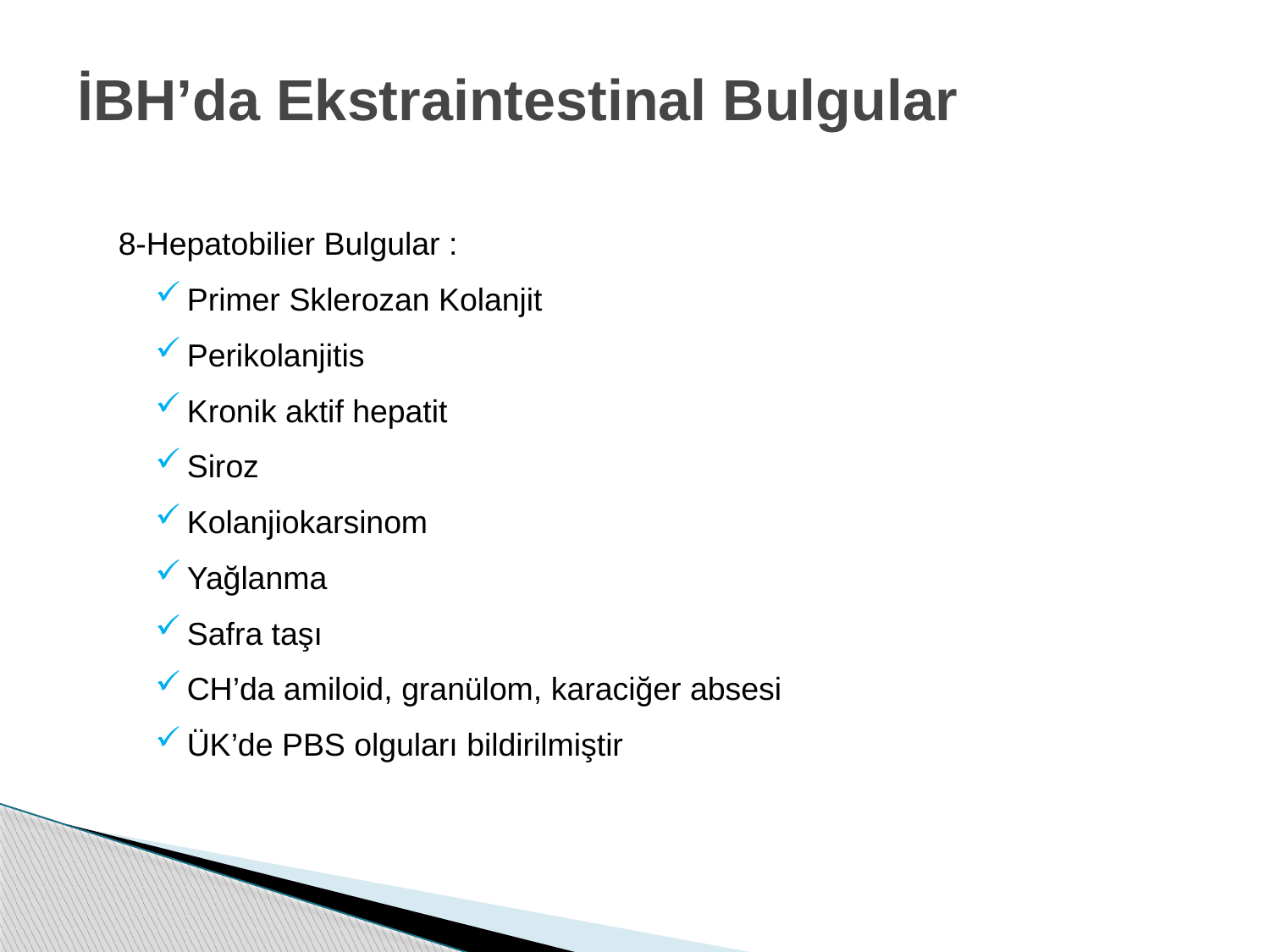

# İBH’da Ekstraintestinal Bulgular
	8-Hepatobilier Bulgular :
Primer Sklerozan Kolanjit
Perikolanjitis
Kronik aktif hepatit
Siroz
Kolanjiokarsinom
Yağlanma
Safra taşı
CH’da amiloid, granülom, karaciğer absesi
ÜK’de PBS olguları bildirilmiştir